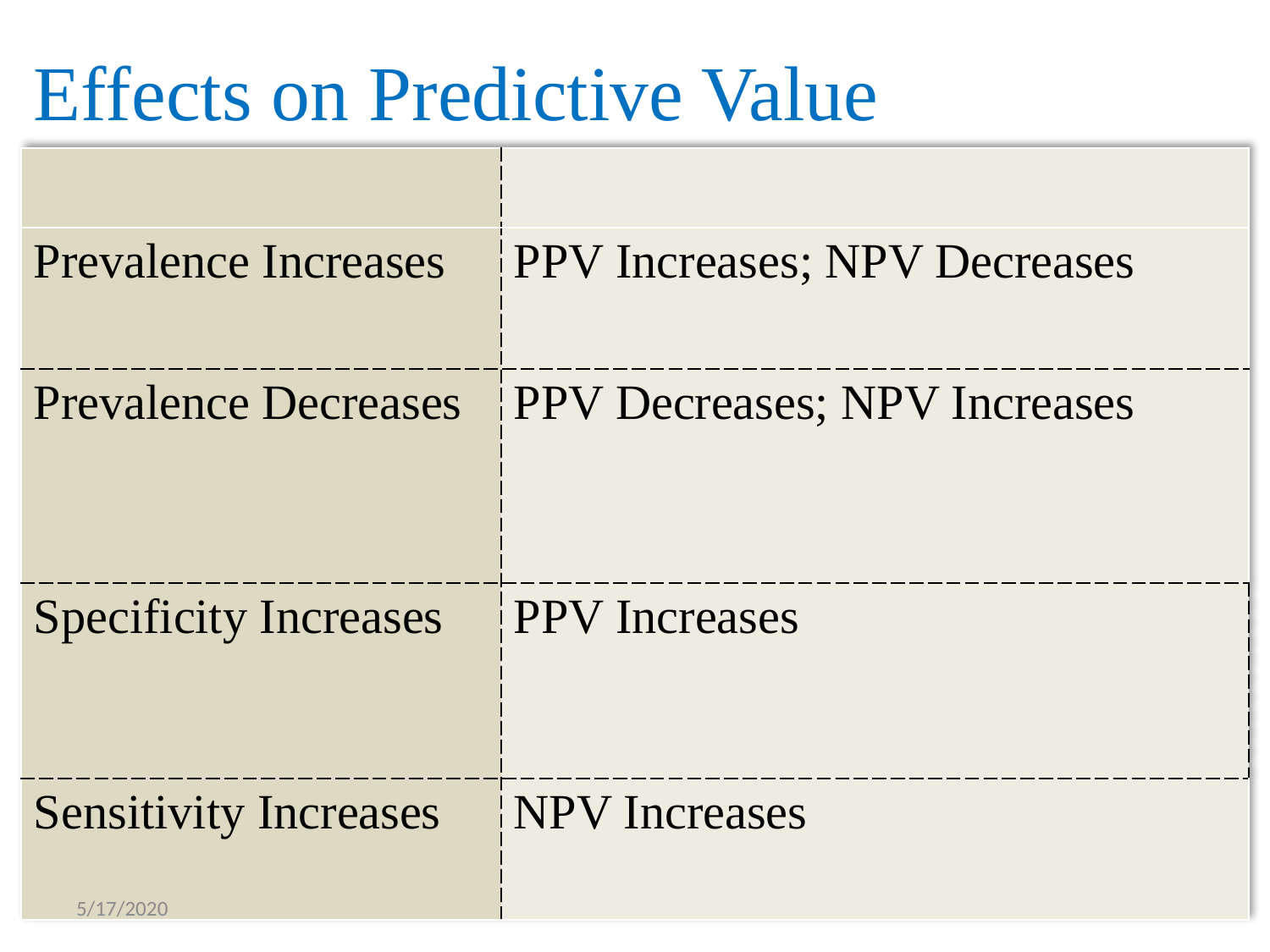

# Effects on Predictive Value
|  |  |
| --- | --- |
| Prevalence Increases | PPV Increases; NPV Decreases |
| Prevalence Decreases | PPV Decreases; NPV Increases |
| Specificity Increases | PPV Increases |
| Sensitivity Increases | NPV Increases |

5/17/2020
EYERUS T.(BSC,MPHE)
157